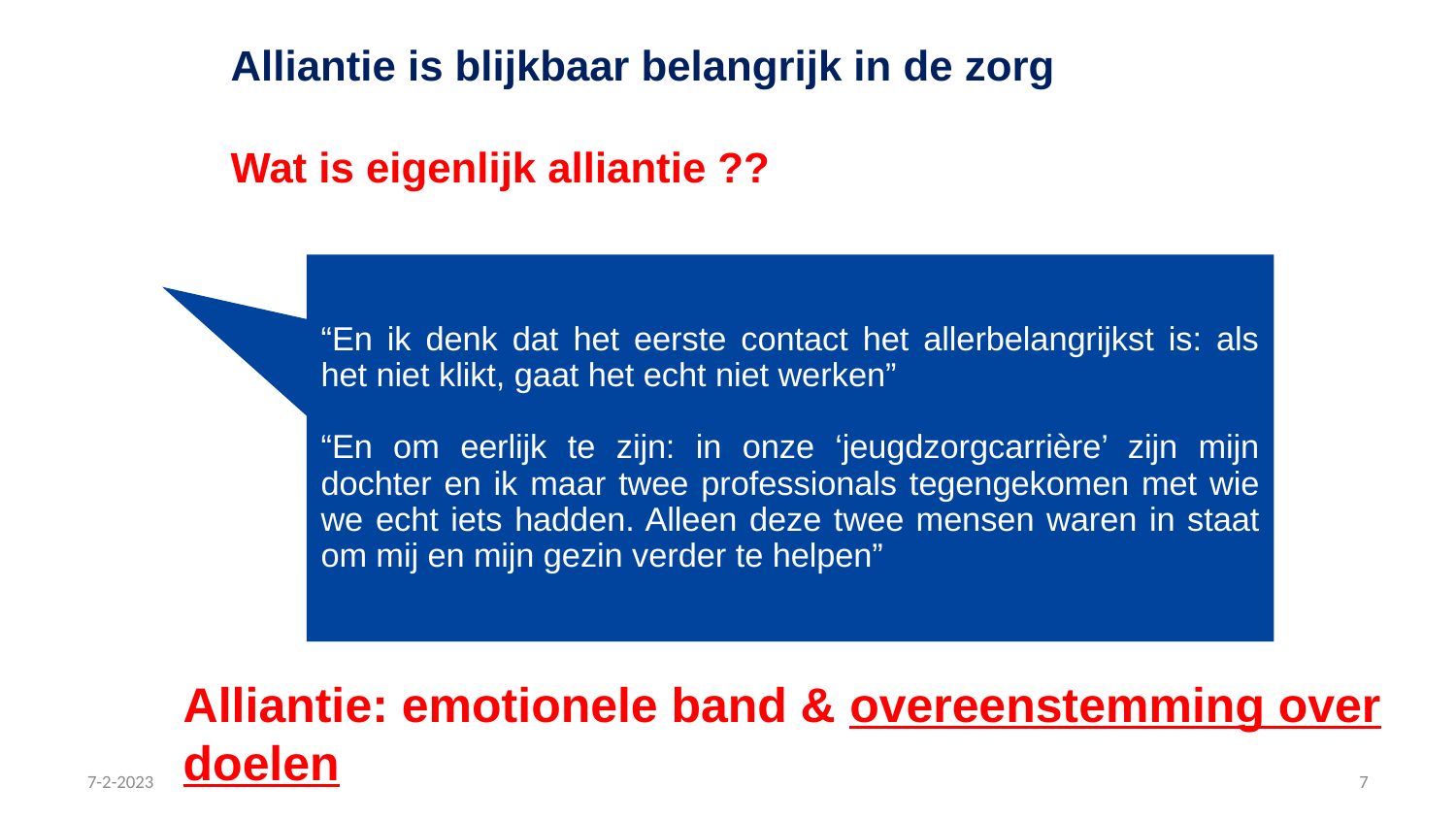

Alliantie is blijkbaar belangrijk in de zorg

Wat is eigenlijk alliantie ??
“En ik denk dat het eerste contact het allerbelangrijkst is: als het niet klikt, gaat het echt niet werken”

“En om eerlijk te zijn: in onze ‘jeugdzorgcarrière’ zijn mijn dochter en ik maar twee professionals tegengekomen met wie we echt iets hadden. Alleen deze twee mensen waren in staat om mij en mijn gezin verder te helpen”
Alliantie: emotionele band & overeenstemming over doelen
7-2-2023
7